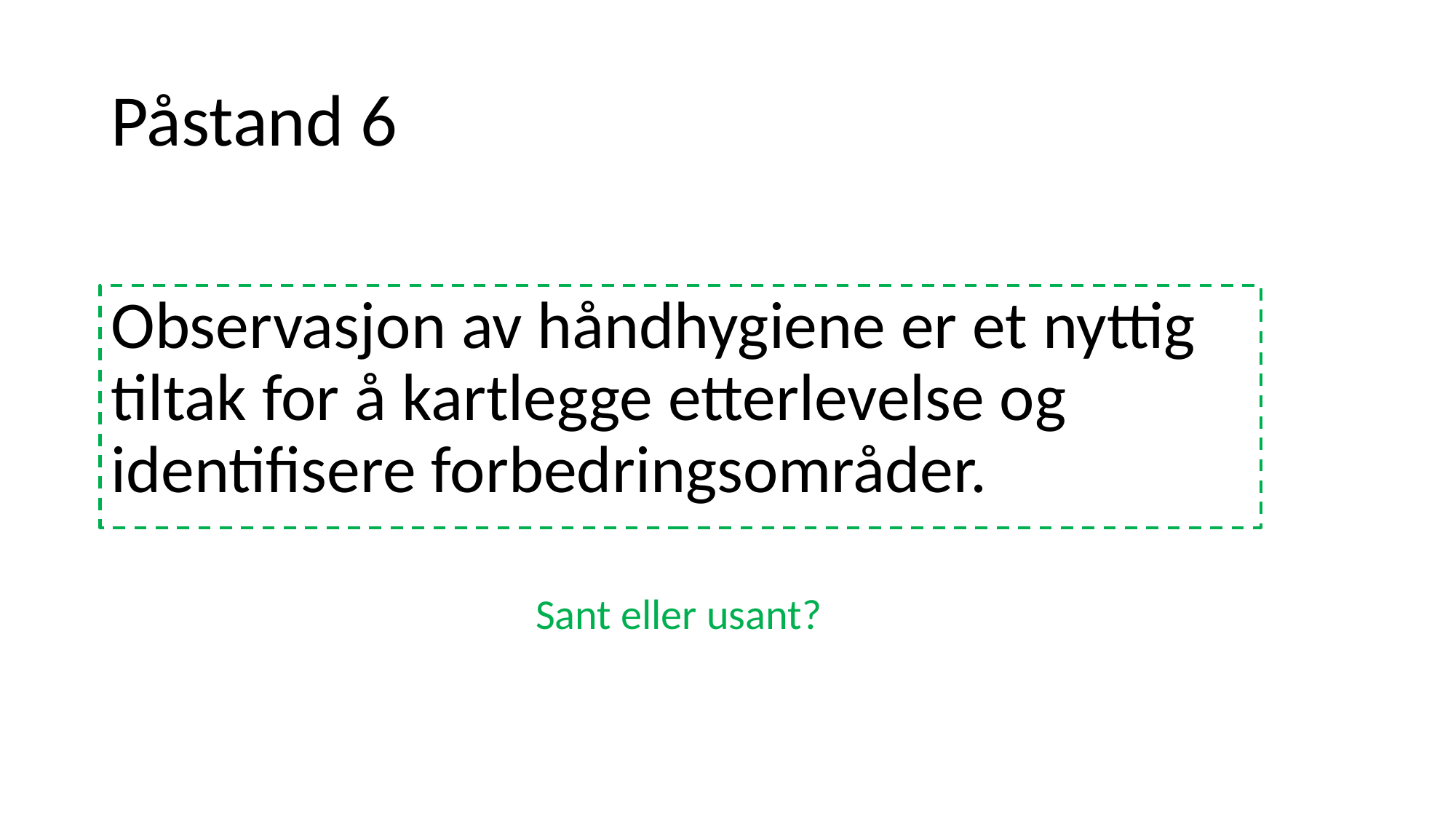

# Påstand 6
Observasjon av håndhygiene er et nyttig tiltak for å kartlegge etterlevelse og identifisere forbedringsområder.
Sant eller usant?